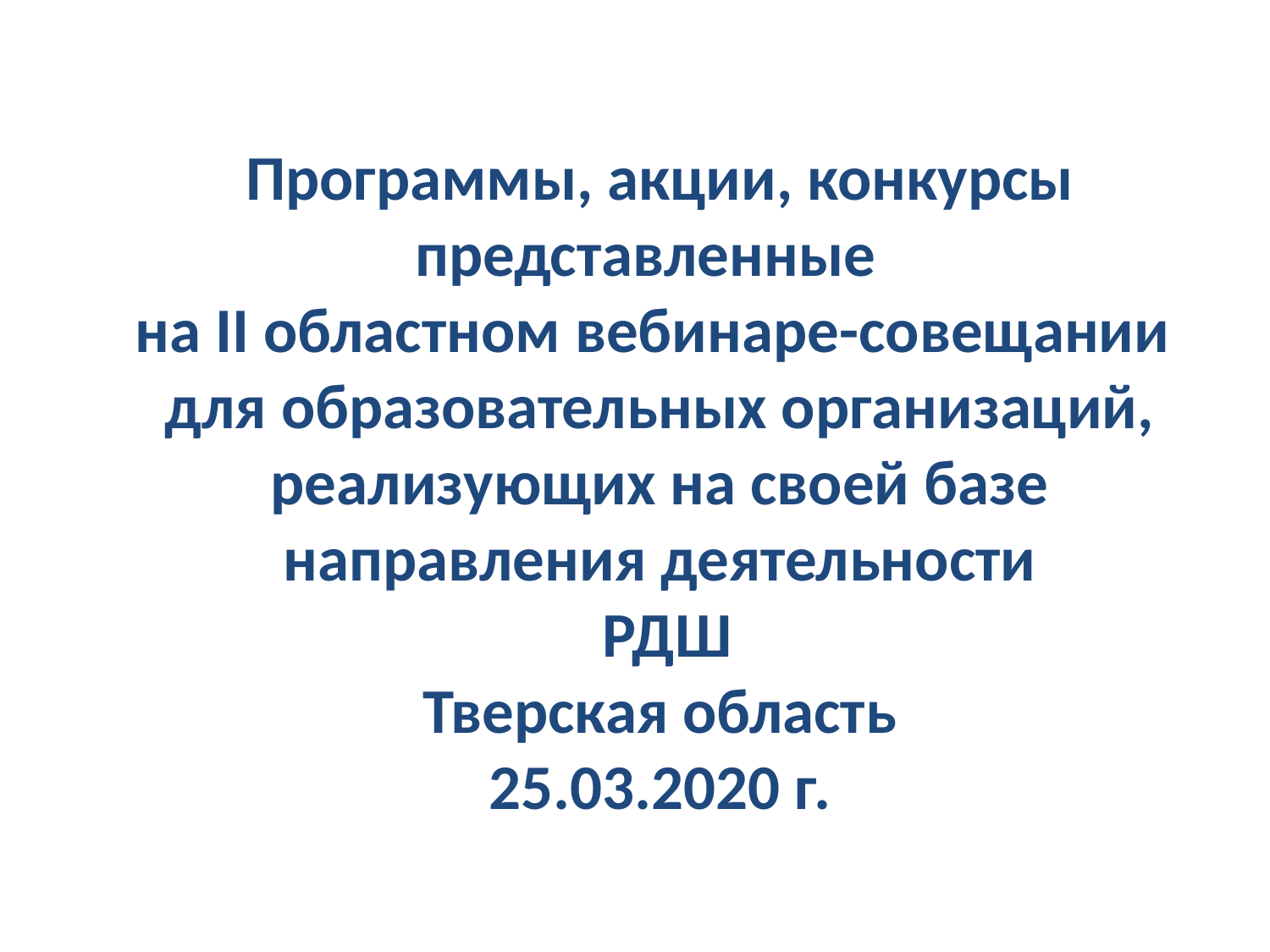

# Программы, акции, конкурсы представленные на II областном вебинаре-совещании для образовательных организаций, реализующих на своей базе направления деятельности РДШ Тверская область 25.03.2020 г.